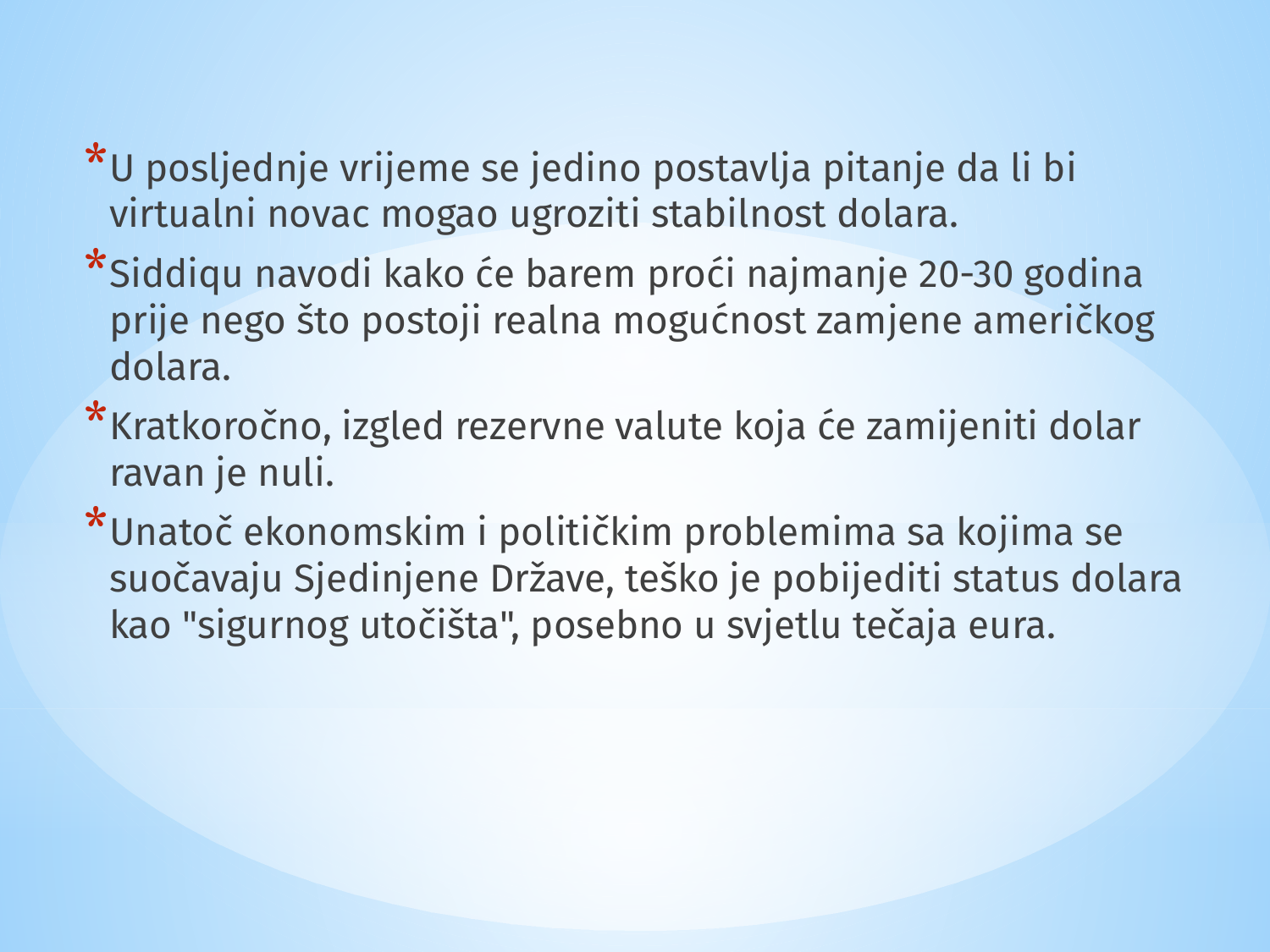

U posljednje vrijeme se jedino postavlja pitanje da li bi virtualni novac mogao ugroziti stabilnost dolara.
Siddiqu navodi kako će barem proći najmanje 20-30 godina prije nego što postoji realna mogućnost zamjene američkog dolara.
Kratkoročno, izgled rezervne valute koja će zamijeniti dolar ravan je nuli.
Unatoč ekonomskim i političkim problemima sa kojima se suočavaju Sjedinjene Države, teško je pobijediti status dolara kao "sigurnog utočišta", posebno u svjetlu tečaja eura.